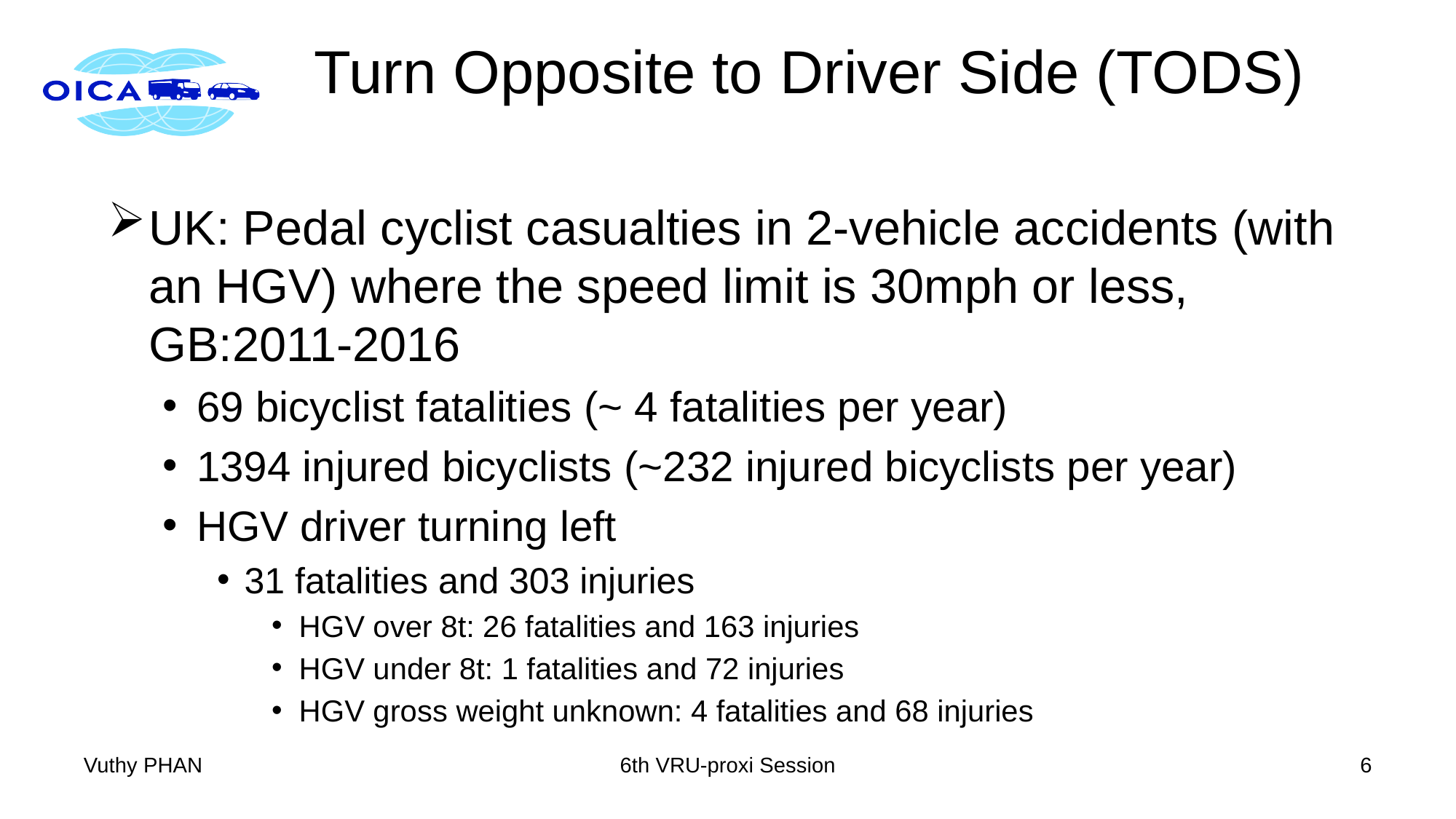

# Turn Opposite to Driver Side (TODS)
UK: Pedal cyclist casualties in 2-vehicle accidents (with an HGV) where the speed limit is 30mph or less, GB:2011-2016
69 bicyclist fatalities (~ 4 fatalities per year)
1394 injured bicyclists (~232 injured bicyclists per year)
HGV driver turning left
31 fatalities and 303 injuries
HGV over 8t: 26 fatalities and 163 injuries
HGV under 8t: 1 fatalities and 72 injuries
HGV gross weight unknown: 4 fatalities and 68 injuries
Vuthy PHAN
6th VRU-proxi Session
6